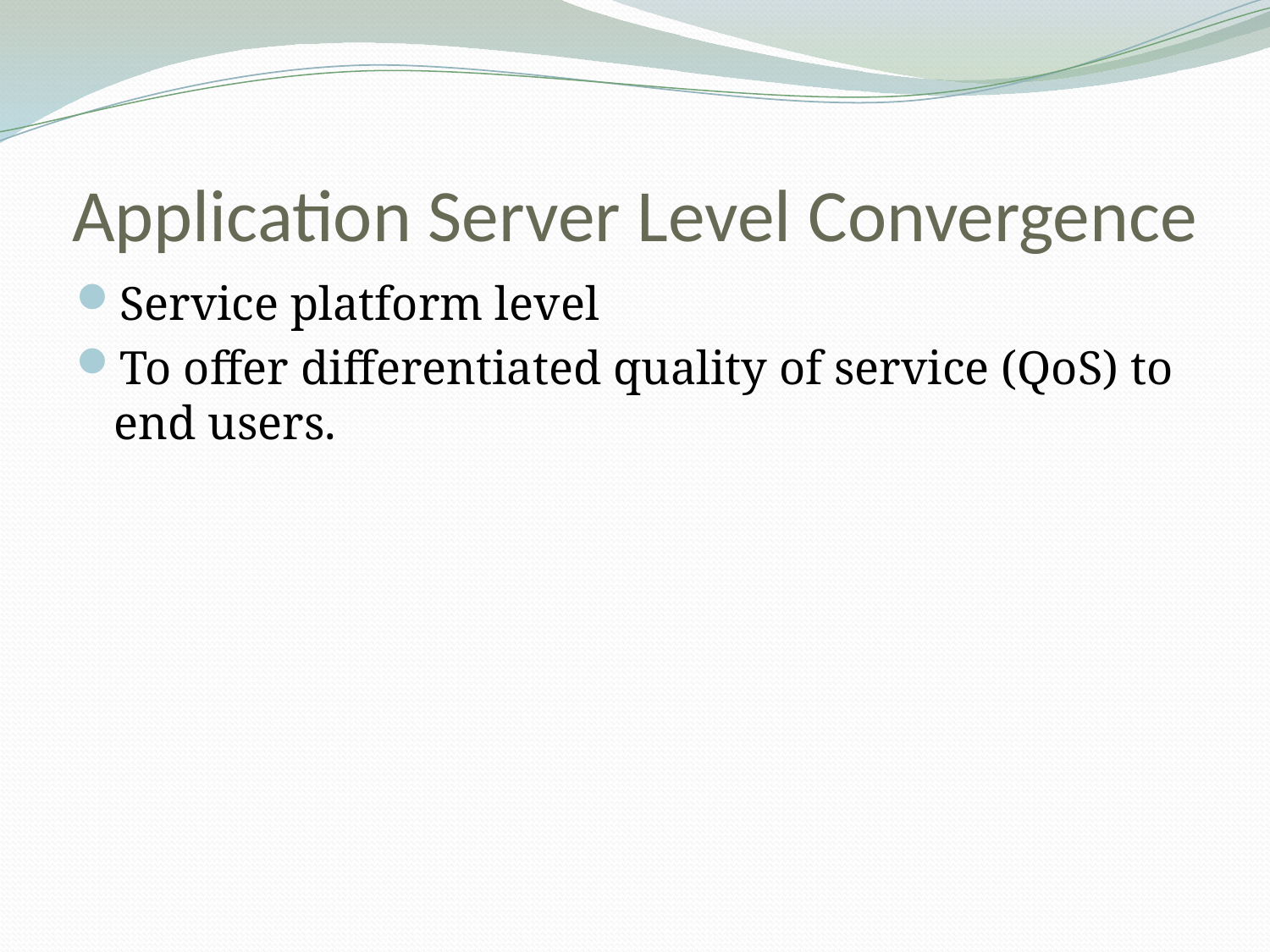

# Application Server Level Convergence
Service platform level
To offer differentiated quality of service (QoS) to end users.